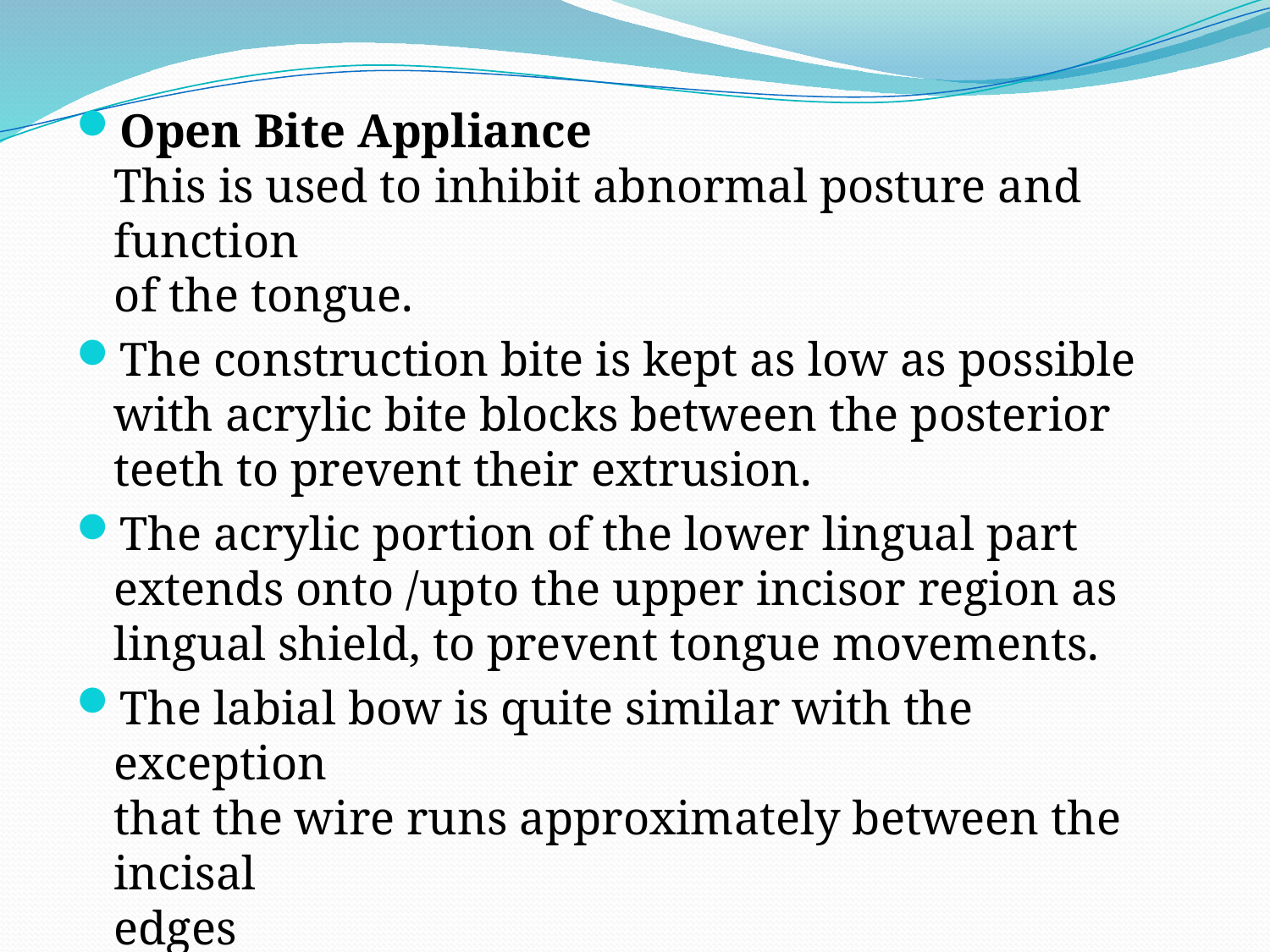

Open Bite Appliance
This is used to inhibit abnormal posture and function
of the tongue.
The construction bite is kept as low as possible with acrylic bite blocks between the posterior teeth to prevent their extrusion.
The acrylic portion of the lower lingual part extends onto /upto the upper incisor region as lingual shield, to prevent tongue movements.
The labial bow is quite similar with the exception
that the wire runs approximately between the incisal
edges